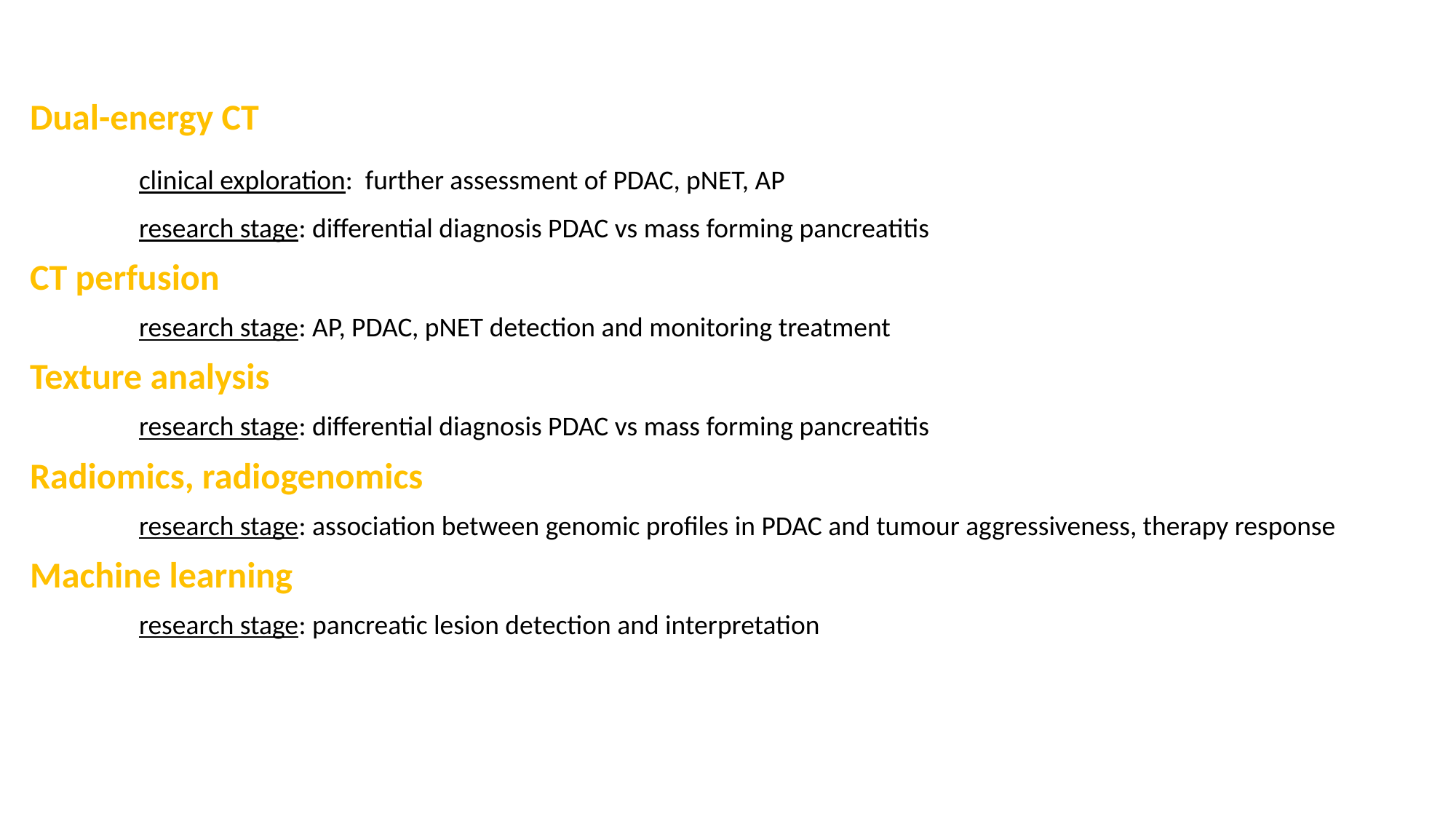

Dual-energy CT
	clinical exploration:  further assessment of PDAC, pNET, AP
	research stage: differential diagnosis PDAC vs mass forming pancreatitis
CT perfusion
	research stage: AP, PDAC, pNET detection and monitoring treatment
Texture analysis
	research stage: differential diagnosis PDAC vs mass forming pancreatitis
Radiomics, radiogenomics
	research stage: association between genomic profiles in PDAC and tumour aggressiveness, therapy response
Machine learning
	research stage: pancreatic lesion detection and interpretation